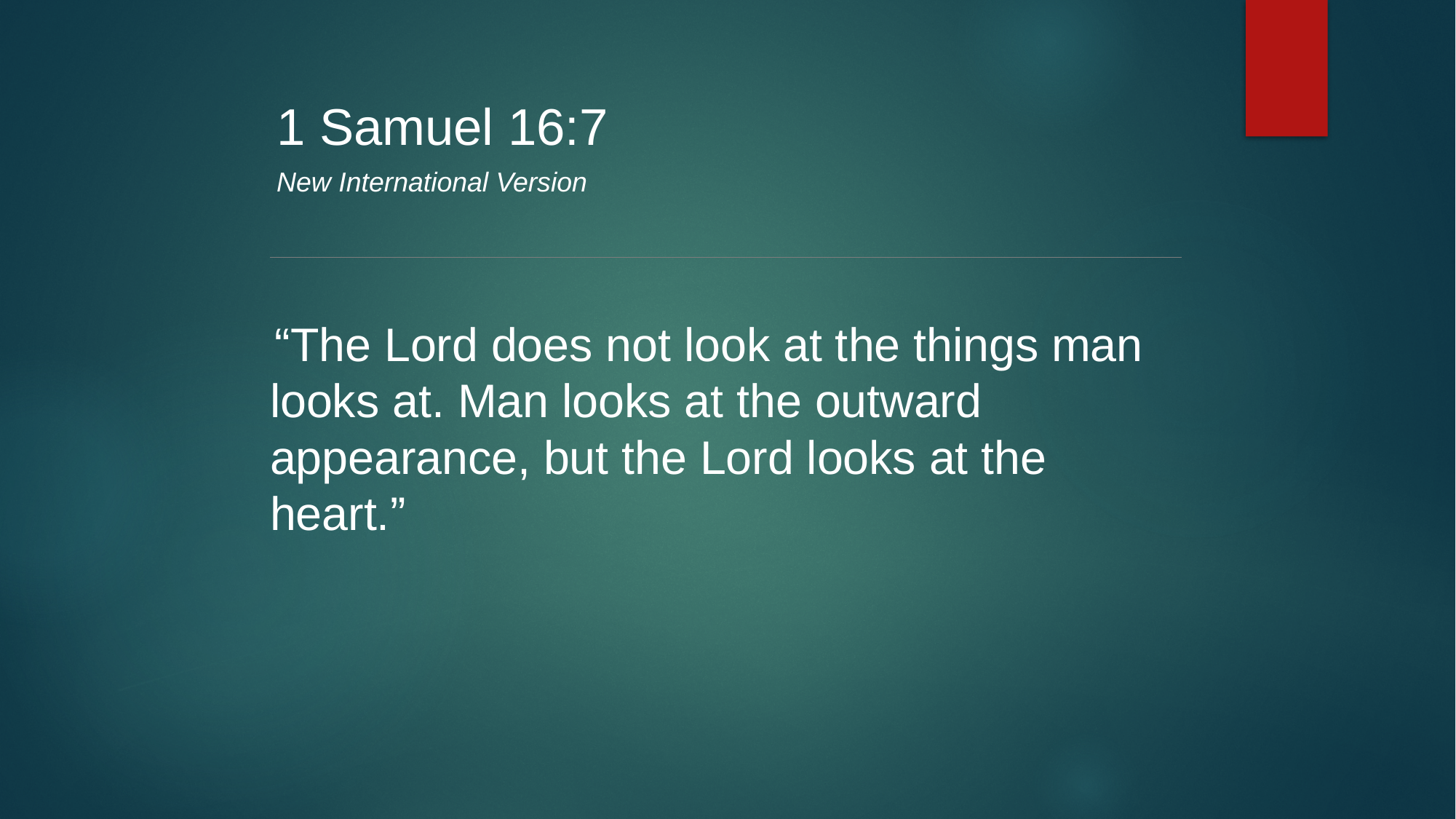

1 Samuel 16:7
New International Version

“The Lord does not look at the things man looks at. Man looks at the outward appearance, but the Lord looks at the heart.”